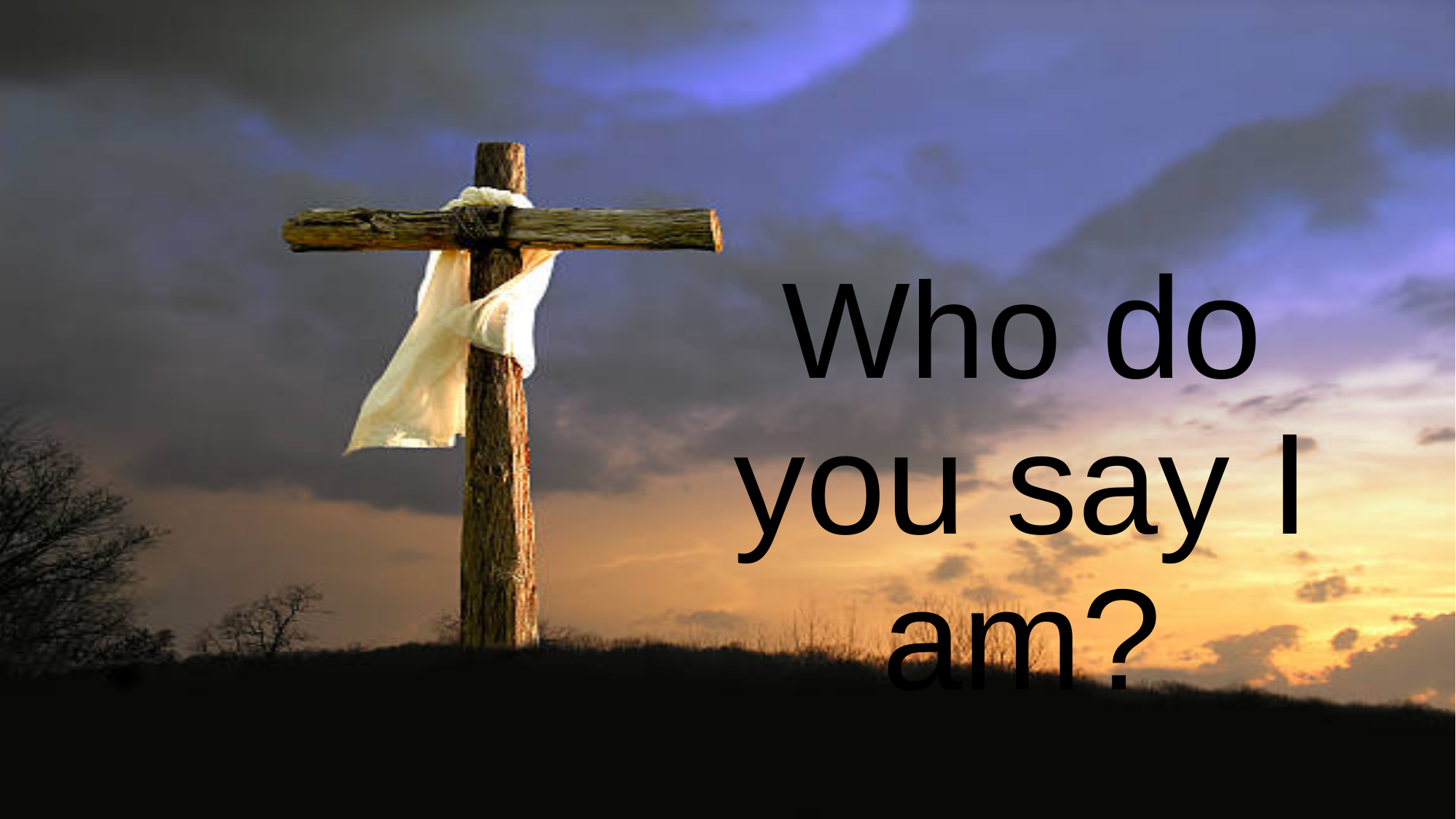

# Who do you say I am?